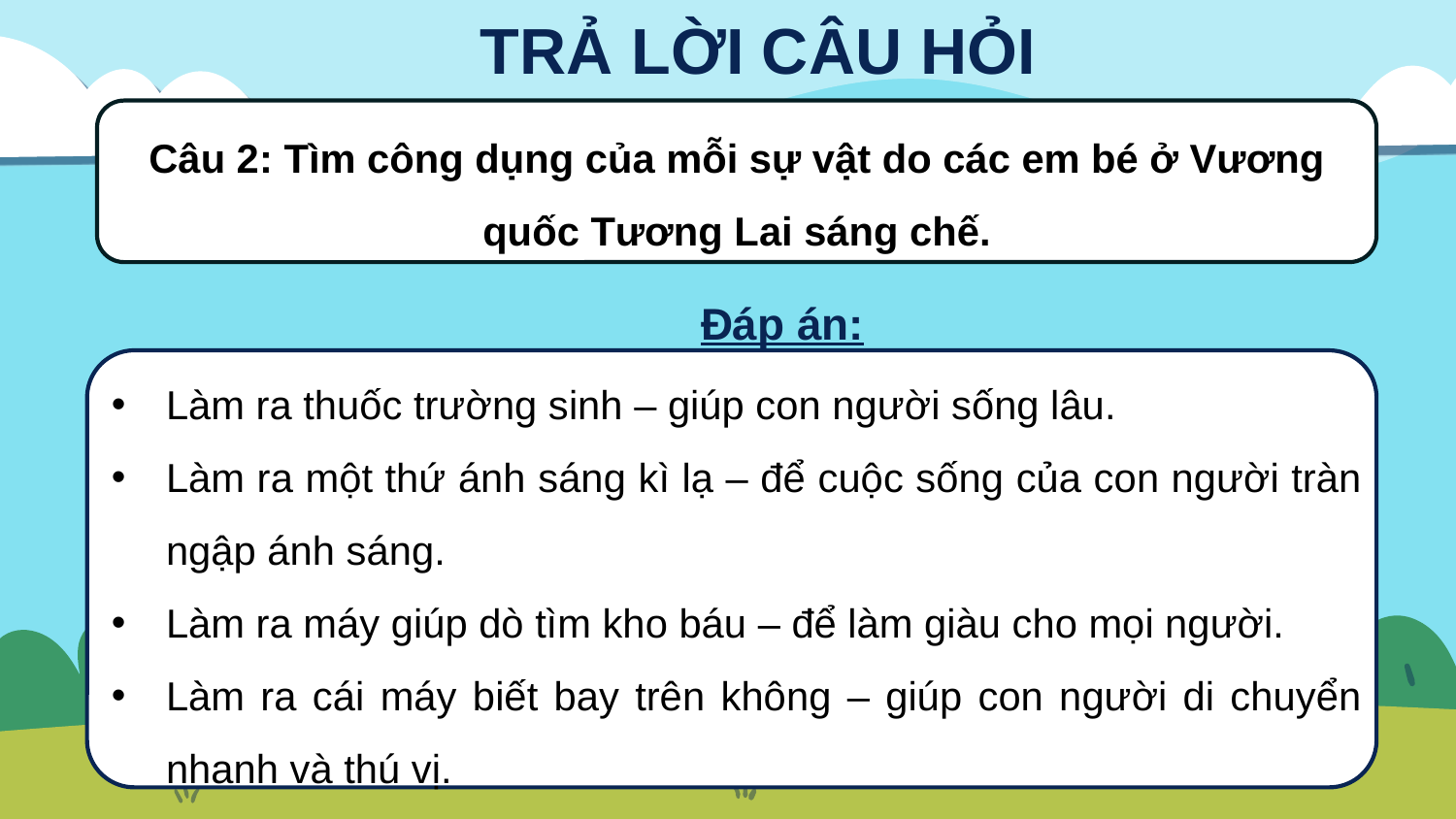

TRẢ LỜI CÂU HỎI

Câu 2: Tìm công dụng của mỗi sự vật do các em bé ở Vương quốc Tương Lai sáng chế.
Đáp án:
Làm ra thuốc trường sinh – giúp con người sống lâu.
Làm ra một thứ ánh sáng kì lạ – để cuộc sống của con người tràn ngập ánh sáng.
Làm ra máy giúp dò tìm kho báu – để làm giàu cho mọi người.
Làm ra cái máy biết bay trên không – giúp con người di chuyển nhanh và thú vị.